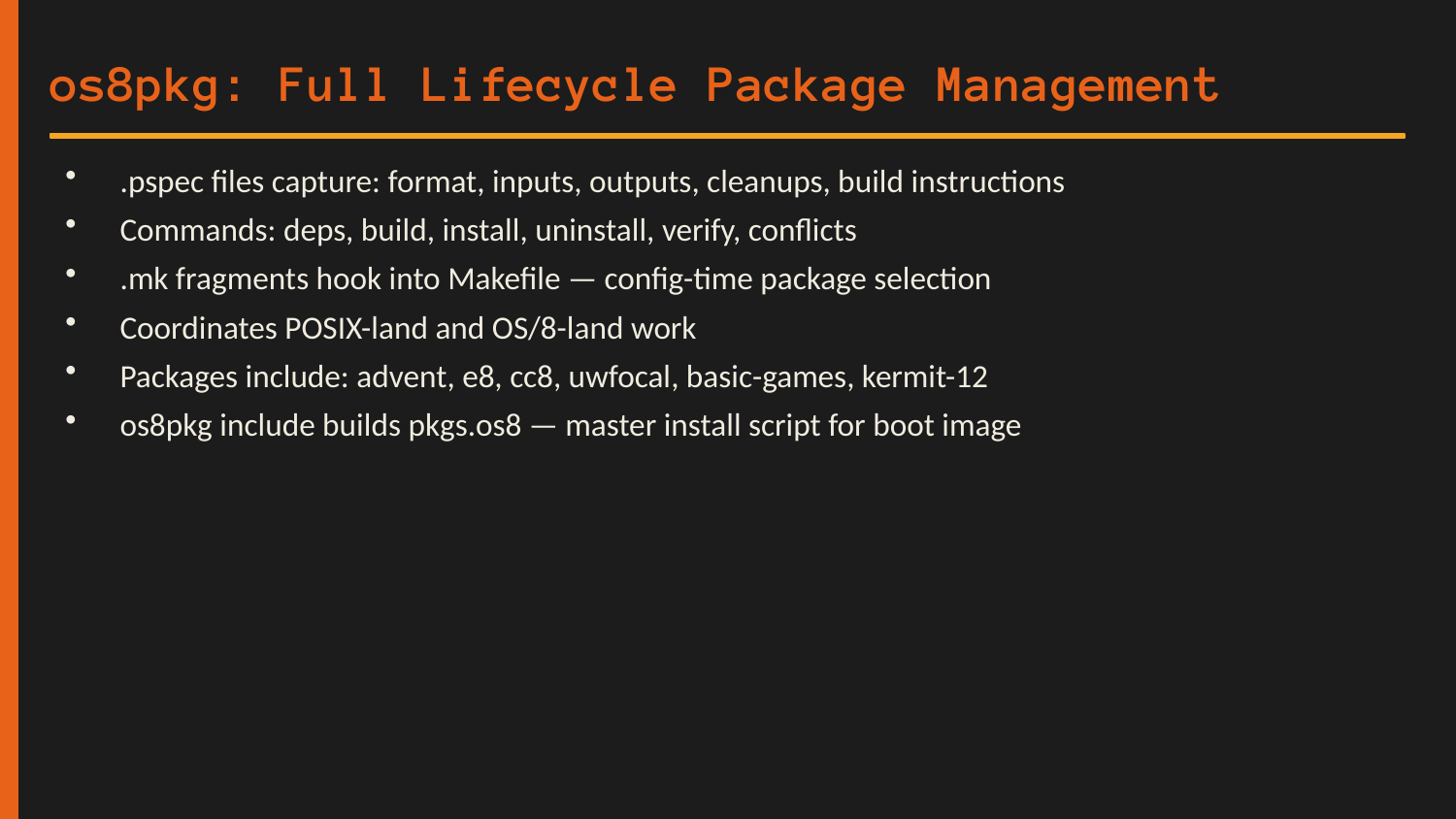

os8pkg: Full Lifecycle Package Management

.pspec files capture: format, inputs, outputs, cleanups, build instructions
Commands: deps, build, install, uninstall, verify, conflicts
.mk fragments hook into Makefile — config-time package selection
Coordinates POSIX-land and OS/8-land work
Packages include: advent, e8, cc8, uwfocal, basic-games, kermit-12
os8pkg include builds pkgs.os8 — master install script for boot image